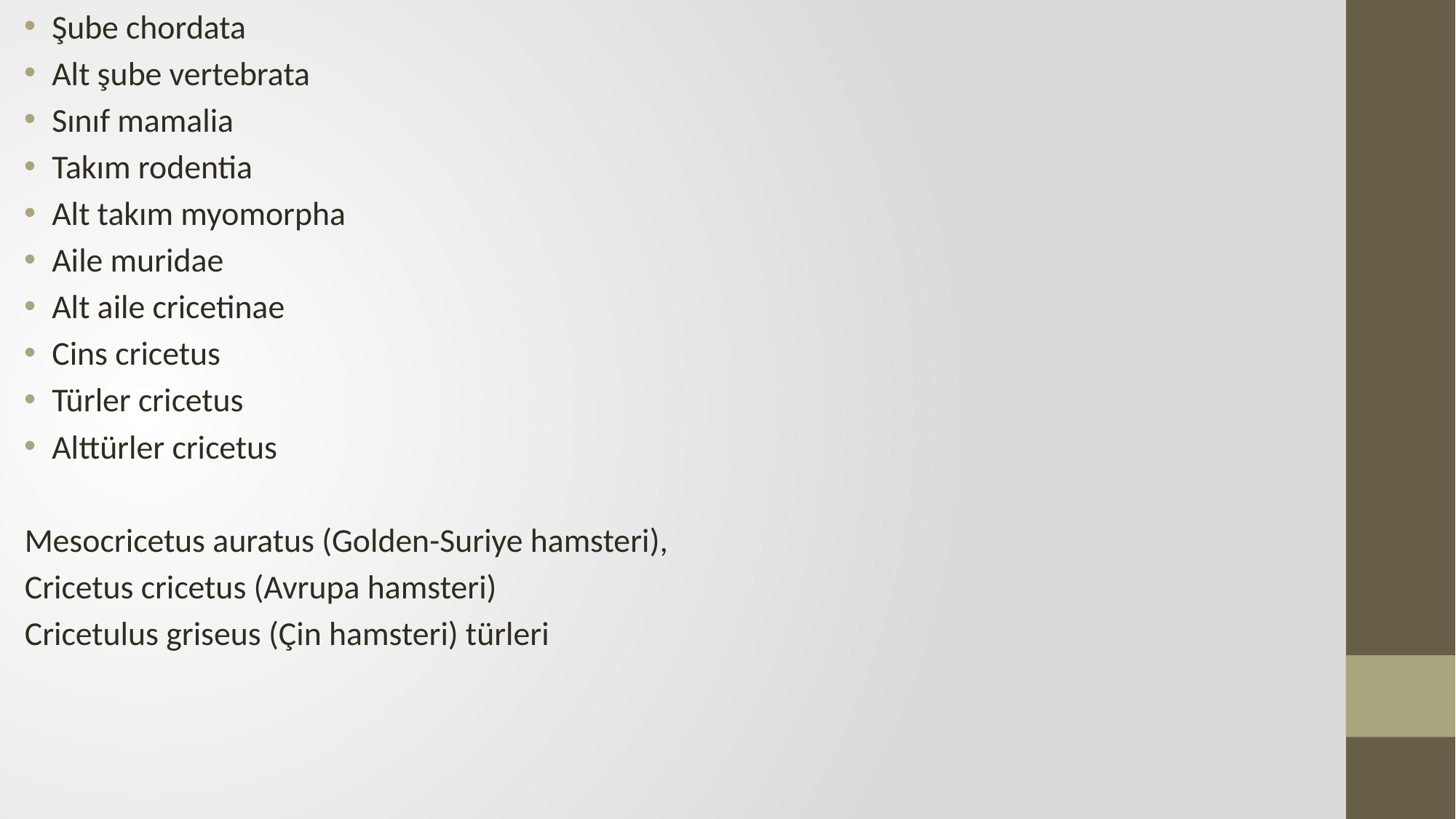

Şube chordata
Alt şube vertebrata
Sınıf mamalia
Takım rodentia
Alt takım myomorpha
Aile muridae
Alt aile cricetinae
Cins cricetus
Türler cricetus
Alttürler cricetus

Mesocricetus auratus (Golden-Suriye hamsteri),
Cricetus cricetus (Avrupa hamsteri)
Cricetulus griseus (Çin hamsteri) türleri